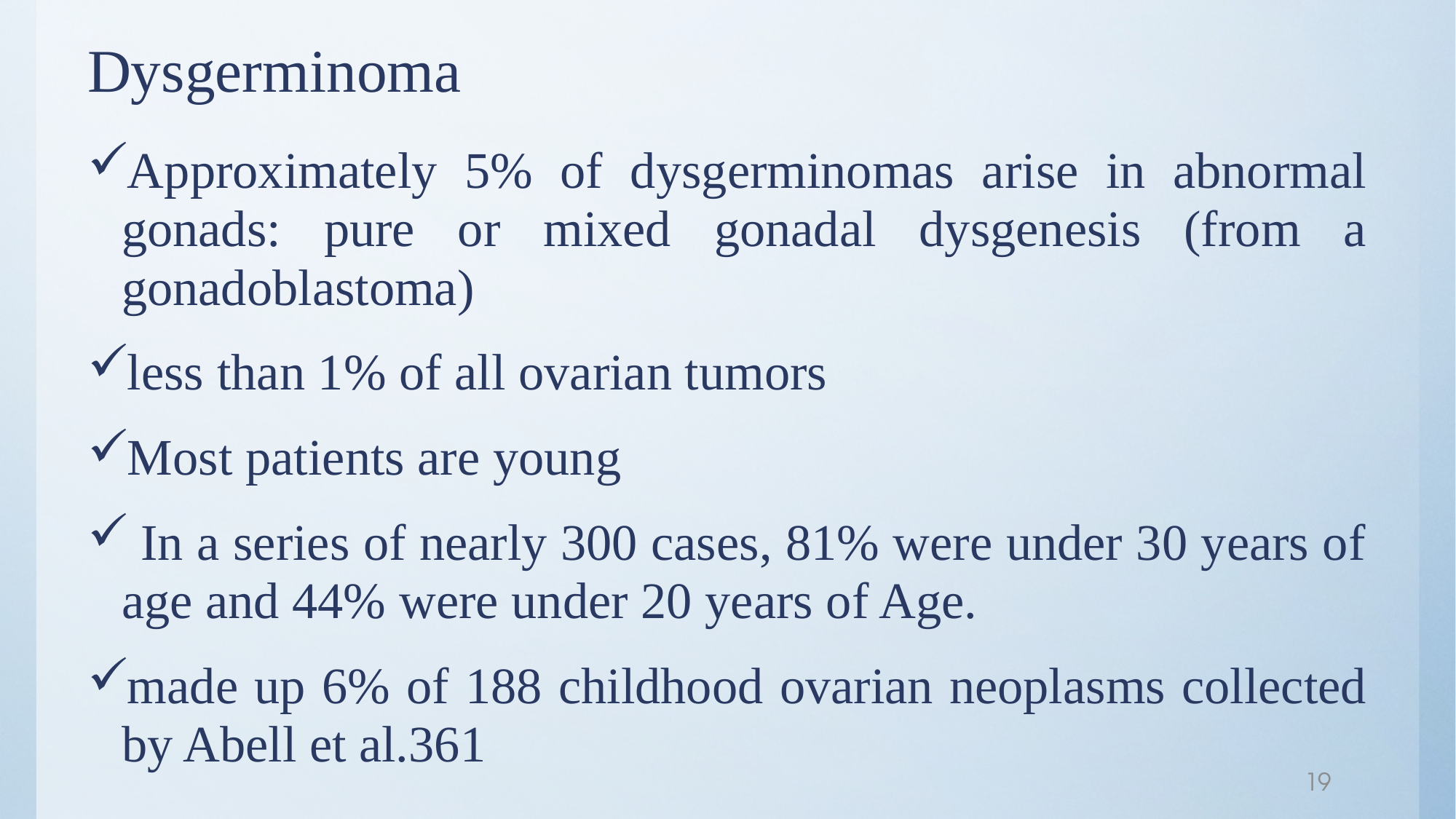

# Dysgerminoma
Approximately 5% of dysgerminomas arise in abnormal gonads: pure or mixed gonadal dysgenesis (from a gonadoblastoma)
less than 1% of all ovarian tumors
Most patients are young
 In a series of nearly 300 cases, 81% were under 30 years of age and 44% were under 20 years of Age.
made up 6% of 188 childhood ovarian neoplasms collected by Abell et al.361
19